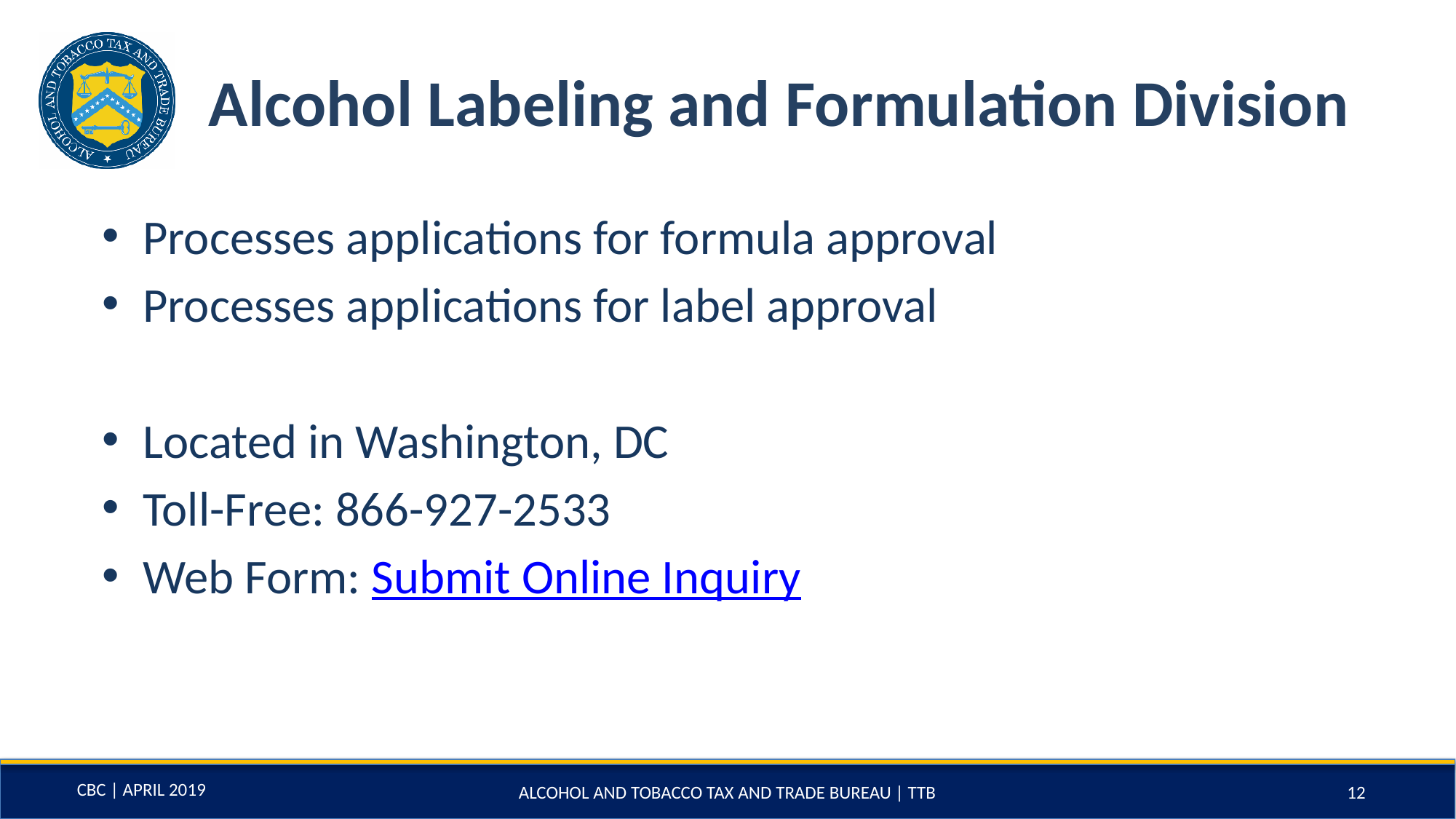

# Alcohol Labeling and Formulation Division
Processes applications for formula approval
Processes applications for label approval

Located in Washington, DC
Toll-Free: 866-927-2533
Web Form: Submit Online Inquiry
ALCOHOL AND TOBACCO TAX AND TRADE BUREAU | TTB
12